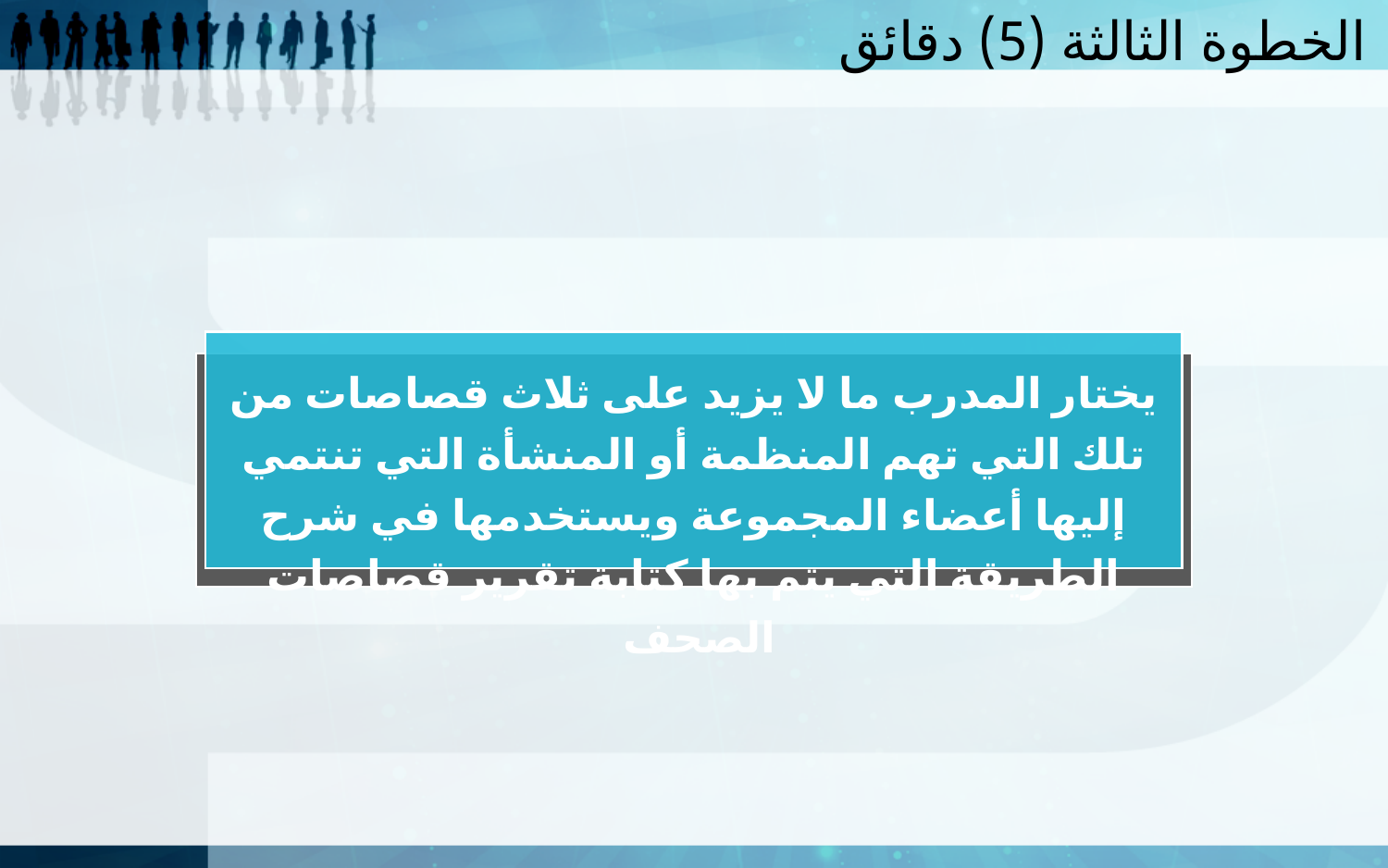

الخطوة الثالثة (5) دقائق

يختار المدرب ما لا يزيد على ثلاث قصاصات من تلك التي تهم المنظمة أو المنشأة التي تنتمي إليها أعضاء المجموعة ويستخدمها في شرح الطريقة التي يتم بها كتابة تقرير قصاصات الصحف